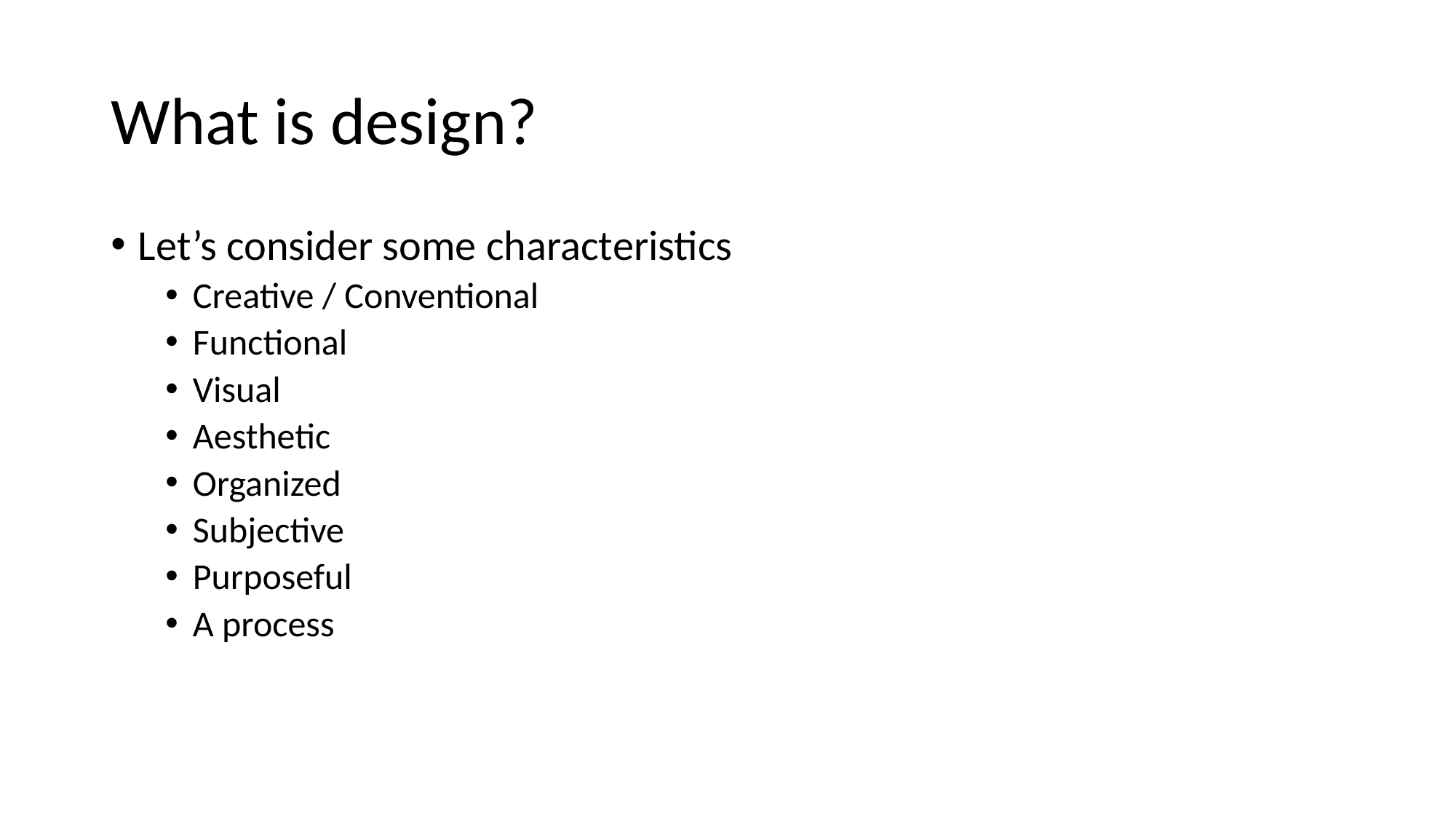

# What is design?
Let’s consider some characteristics
Creative / Conventional
Functional
Visual
Aesthetic
Organized
Subjective
Purposeful
A process